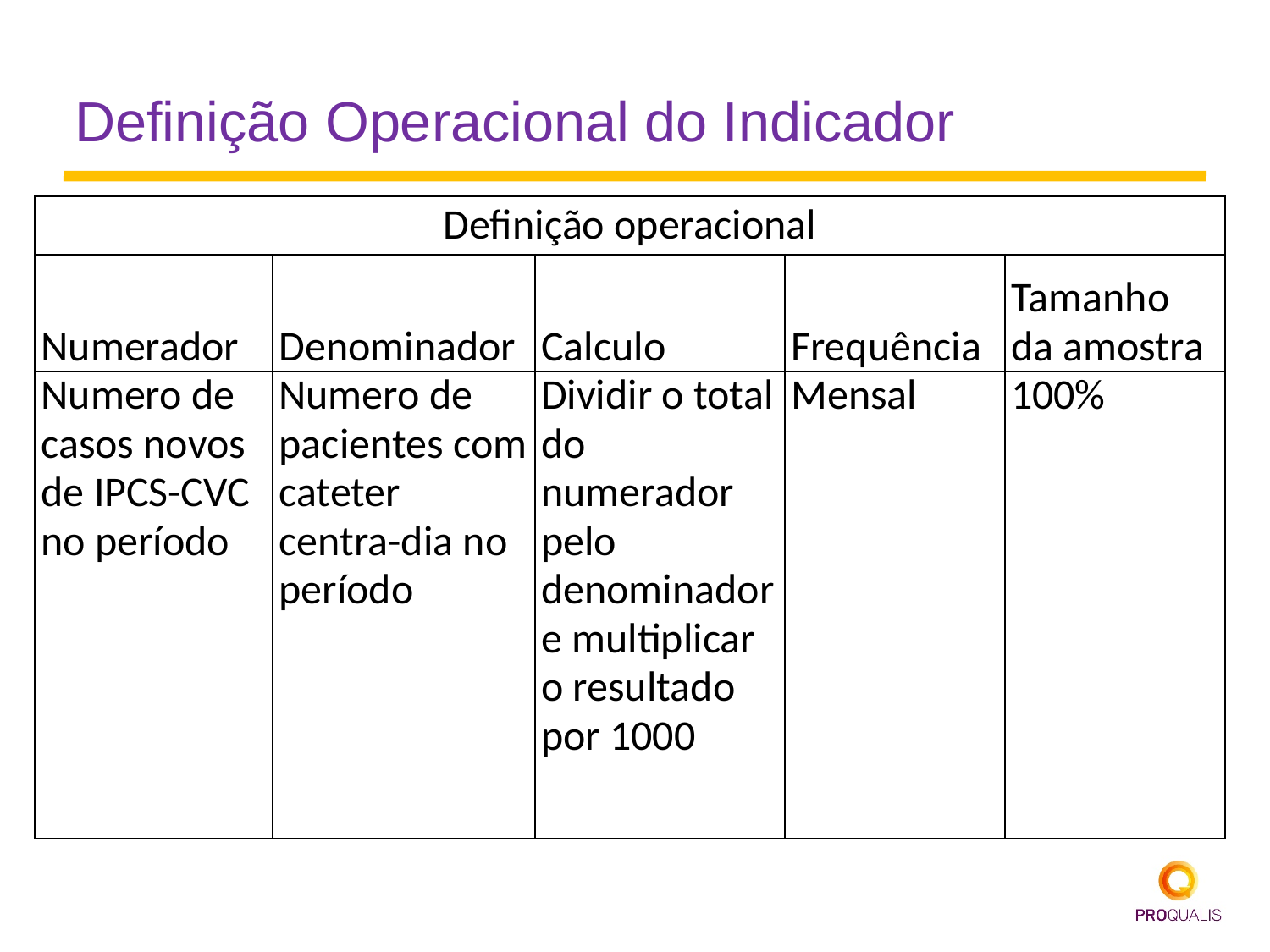

# Definição Operacional do Indicador
| Definição operacional |  |  |  |  |
| --- | --- | --- | --- | --- |
| Numerador | Denominador | Calculo | Frequência | Tamanho da amostra |
| Numero de casos novos de IPCS-CVC no período | Numero de pacientes com cateter centra-dia no período | Dividir o total do numerador pelo denominador e multiplicar o resultado por 1000 | Mensal | 100% |